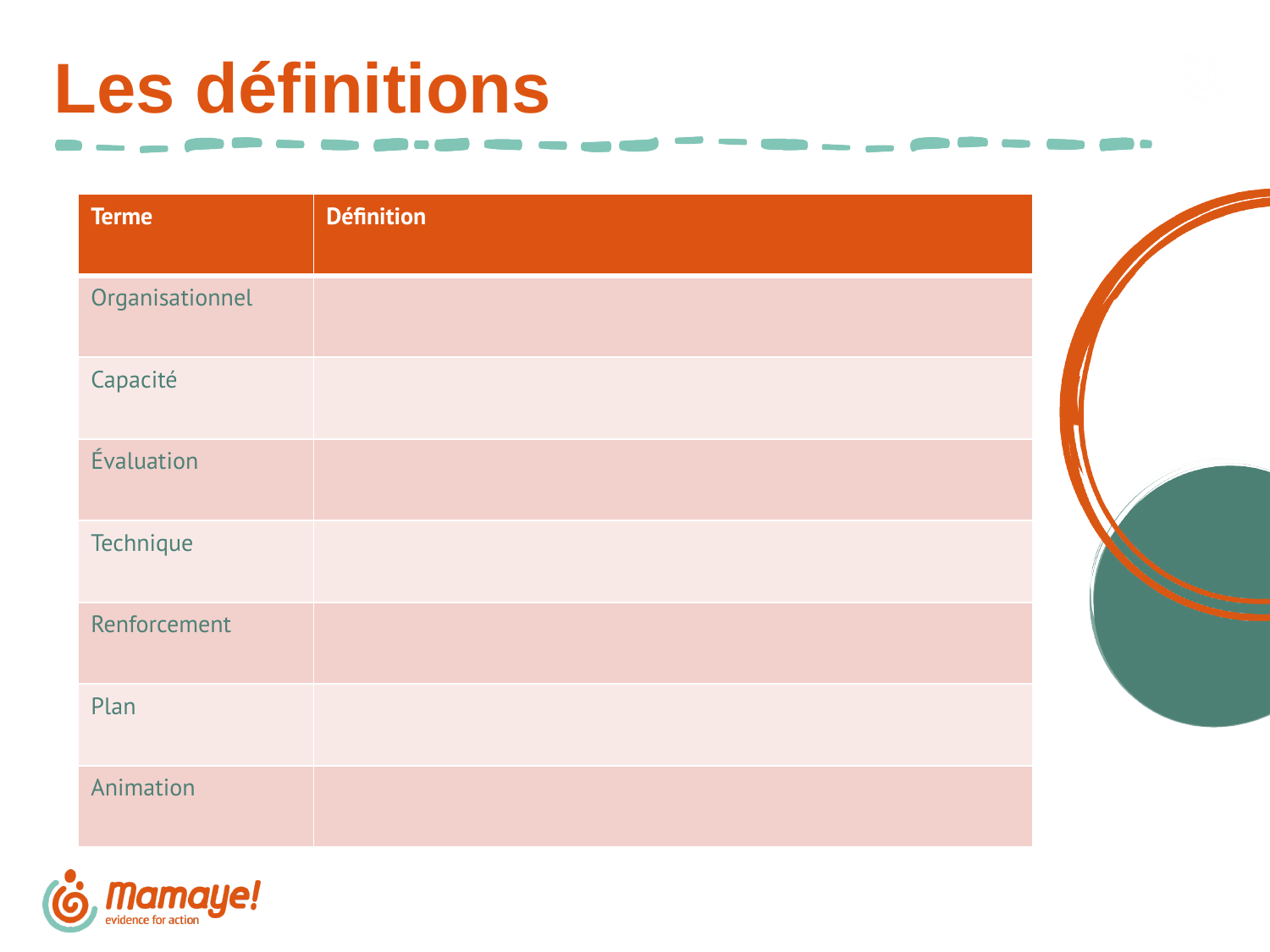

# Les définitions
| Terme | Définition |
| --- | --- |
| Organisationnel |  |
| Capacité |  |
| Évaluation |  |
| Technique |  |
| Renforcement |  |
| Plan |  |
| Animation |  |